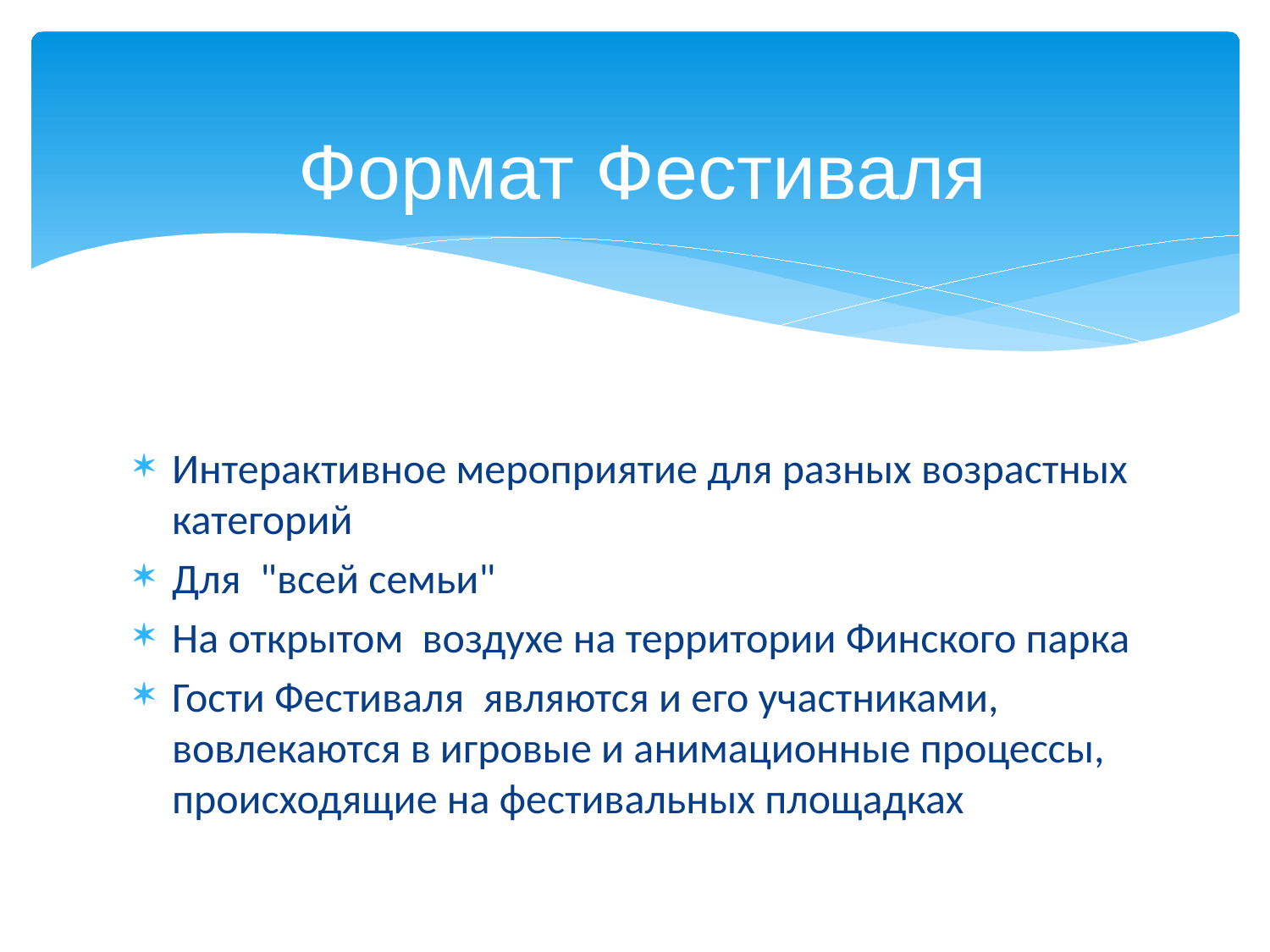

# Формат Фестиваля

Интерактивное мероприятие для разных возрастных категорий
Для  "всей семьи"
На открытом  воздухе на территории Финского парка
Гости Фестиваля  являются и его участниками, вовлекаются в игровые и анимационные процессы, происходящие на фестивальных площадках